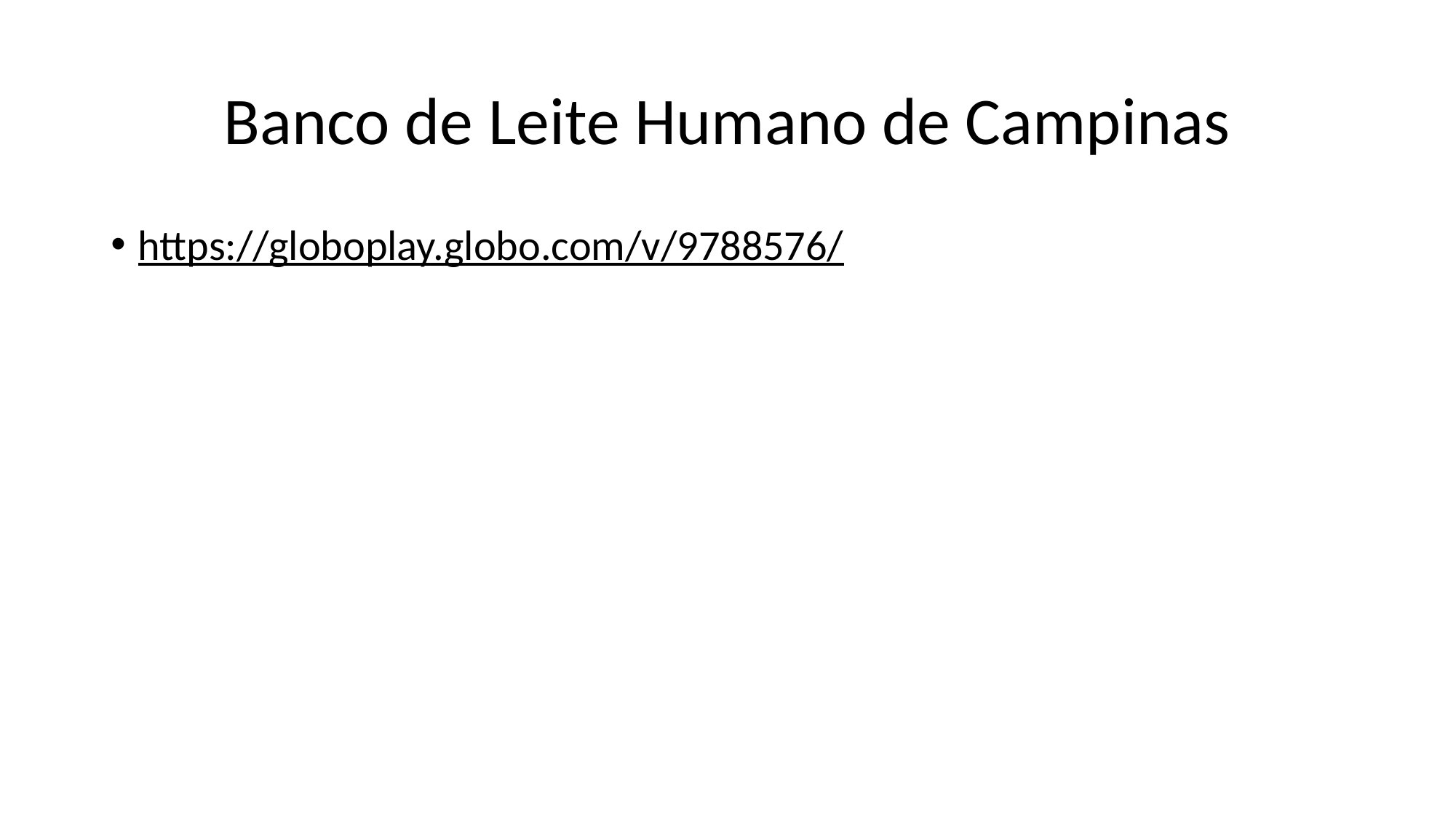

# Banco de Leite Humano de Campinas
https://globoplay.globo.com/v/9788576/